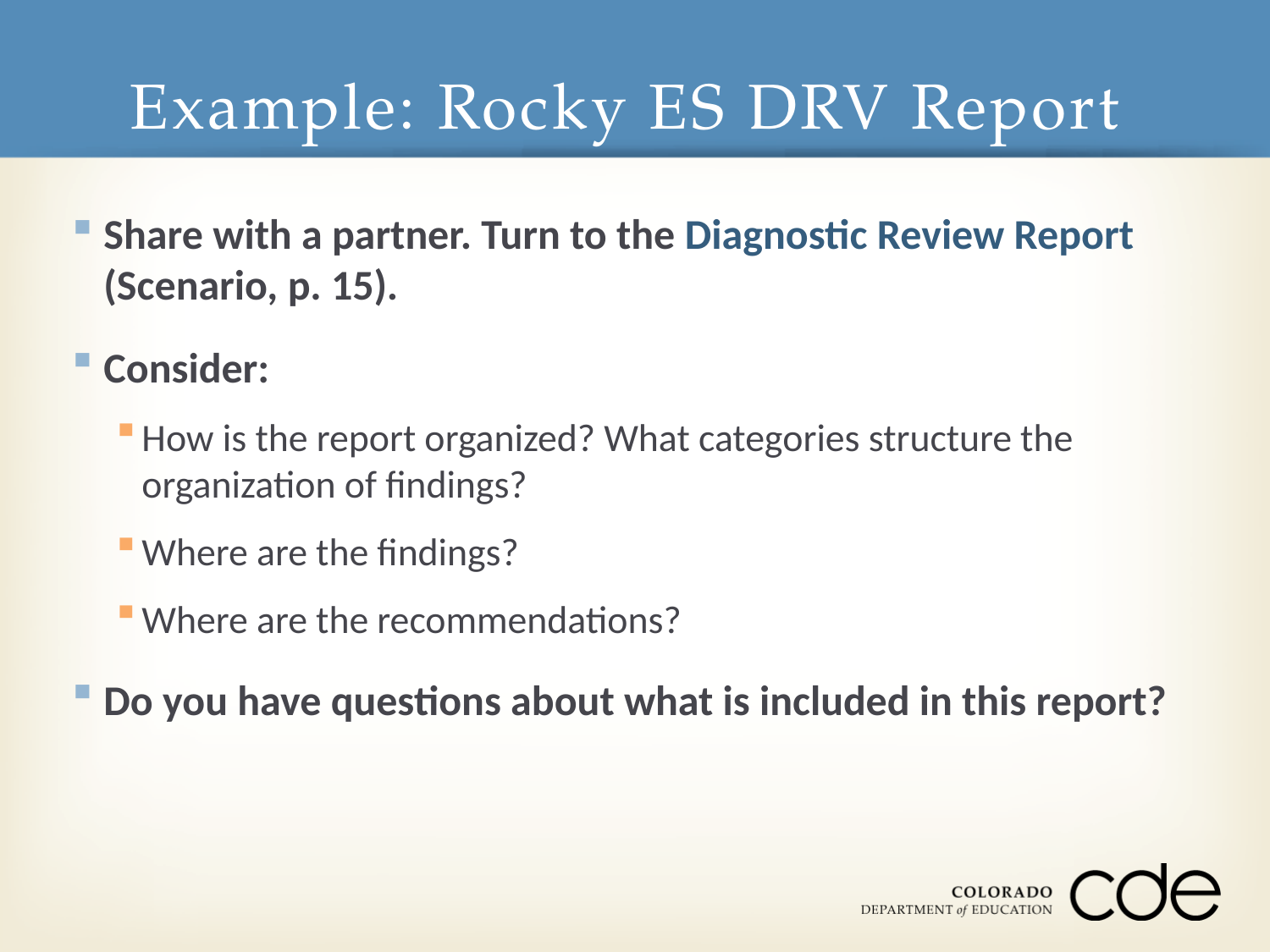

# Example: Rocky ES DRV Report
Share with a partner. Turn to the Diagnostic Review Report (Scenario, p. 15).
Consider:
How is the report organized? What categories structure the organization of findings?
Where are the findings?
Where are the recommendations?
Do you have questions about what is included in this report?